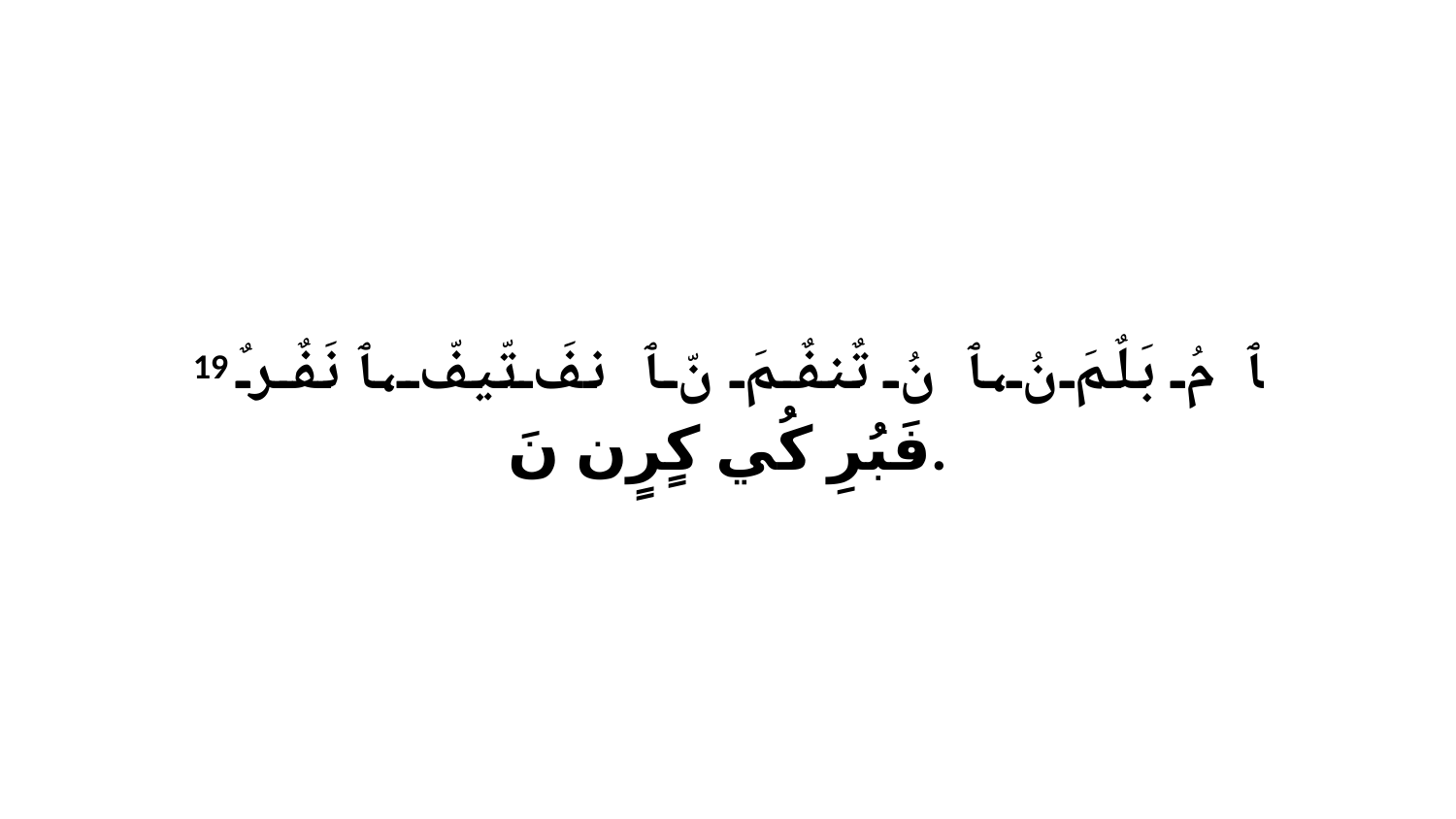

19 ﭑ مُ بَلٌمَ نُ،ﭑ نُ تٌنفٌمَ نّ ﭑ نفَ تّيفّ،ﭑ نَفٌرٌ فَبُرِ كُي كٍرٍن نَ.